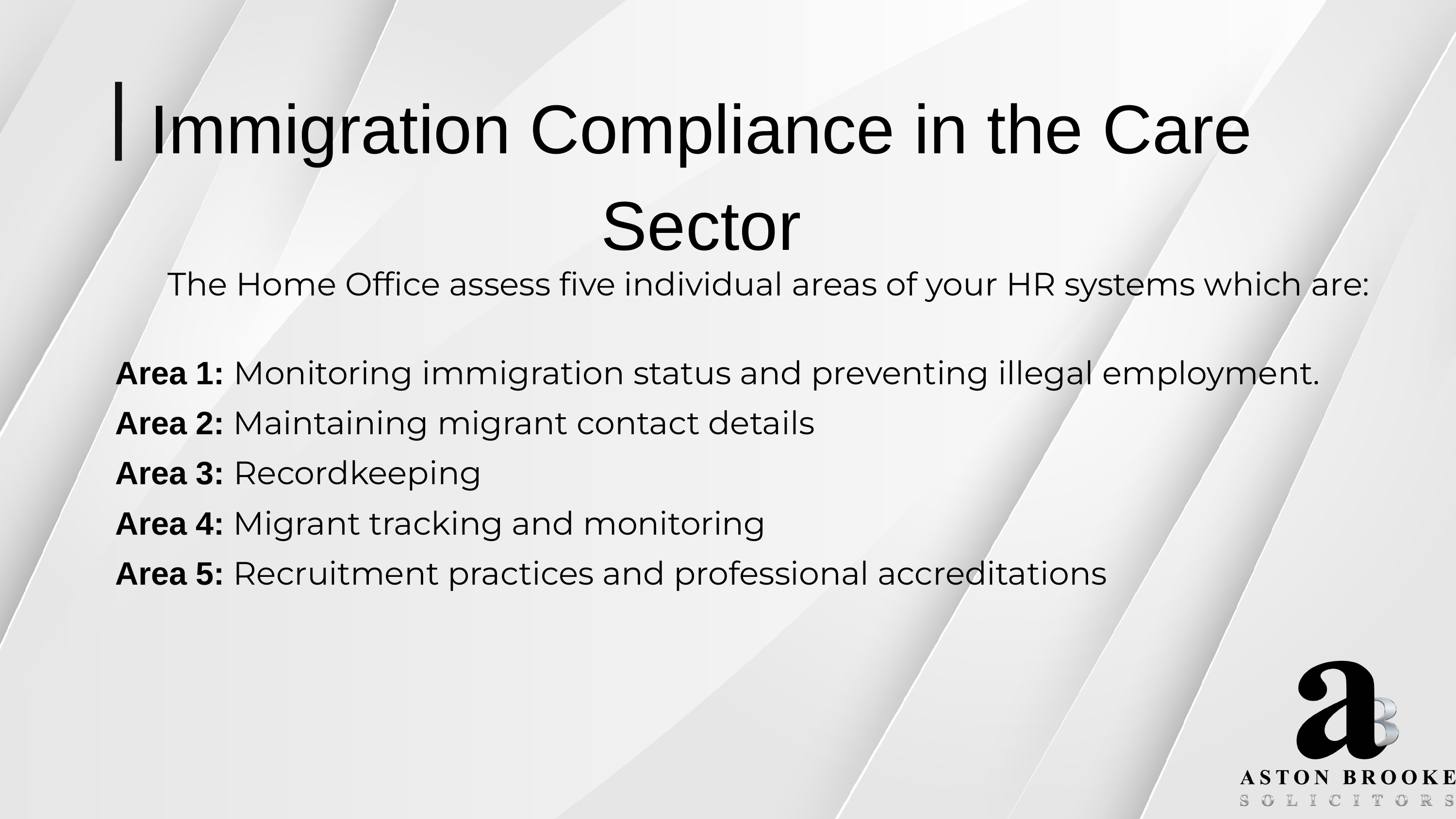

Immigration Compliance in the Care Sector

The Home Office assess five individual areas of your HR systems which are:
Area 1: Monitoring immigration status and preventing illegal employment.
Area 2: Maintaining migrant contact details
Area 3: Recordkeeping
Area 4: Migrant tracking and monitoring
Area 5: Recruitment practices and professional accreditations